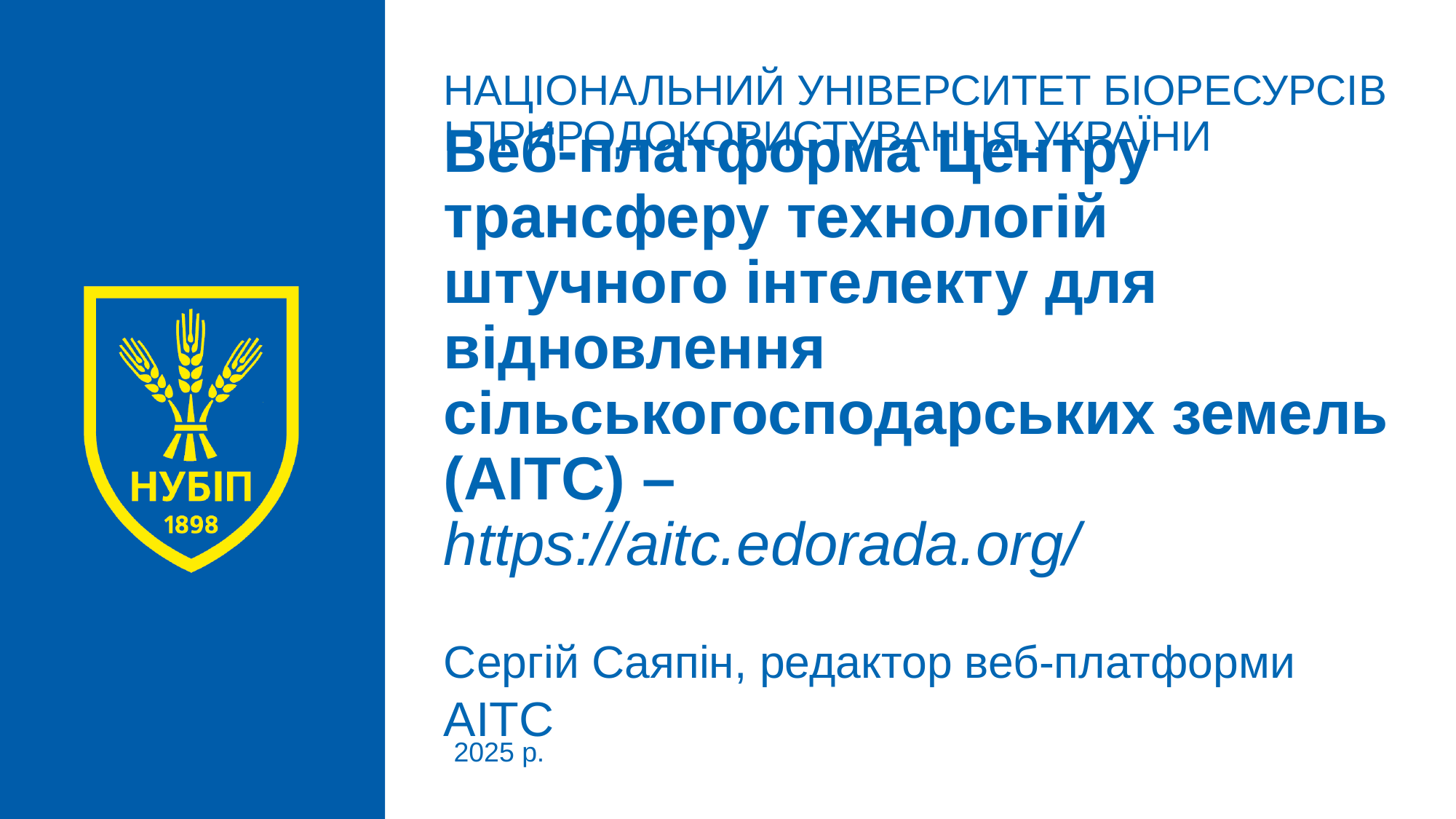

НАЦІОНАЛЬНИЙ УНІВЕРСИТЕТ БІОРЕСУРСІВ
І ПРИРОДОКОРИСТУВАННЯ УКРАЇНИ
# Веб-платформа Центру трансферу технологій штучного інтелекту для відновлення сільськогосподарських земель (AITC) – https://aitc.edorada.org/
Сергій Саяпін, редактор веб-платформи AITC
2025 р.